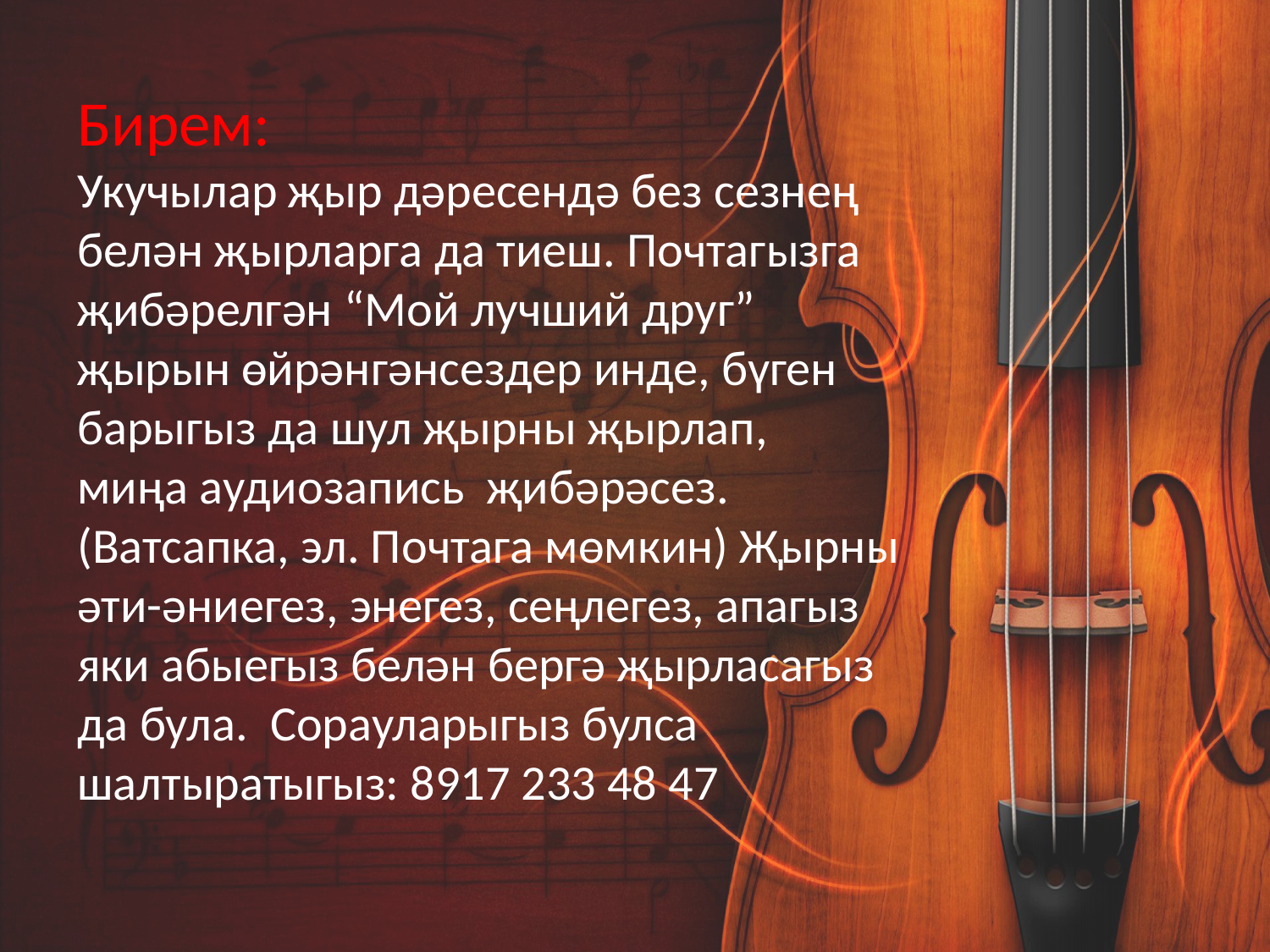

Бирем:
Укучылар җыр дәресендә без сезнең белән җырларга да тиеш. Почтагызга җибәрелгән “Мой лучший друг” җырын өйрәнгәнсездер инде, бүген барыгыз да шул җырны җырлап,   миңа аудиозапись  җибәрәсез. (Ватсапка, эл. Почтага мөмкин) Җырны әти-әниегез, энегез, сеңлегез, апагыз яки абыегыз белән бергә җырласагыз  да була.  Сорауларыгыз булса шалтыратыгыз: 8917 233 48 47